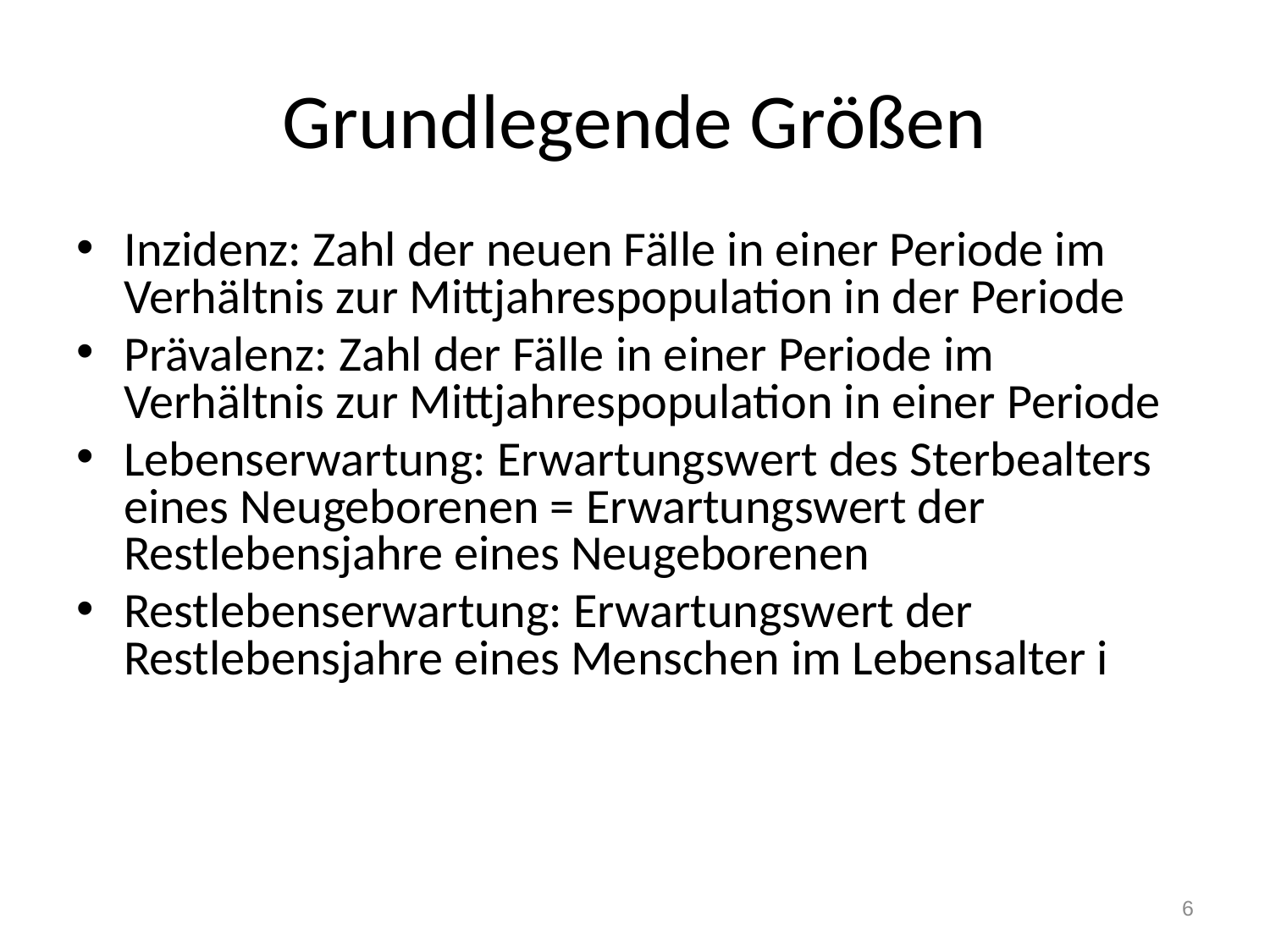

# Grundlegende Größen
Inzidenz: Zahl der neuen Fälle in einer Periode im Verhältnis zur Mittjahrespopulation in der Periode
Prävalenz: Zahl der Fälle in einer Periode im Verhältnis zur Mittjahrespopulation in einer Periode
Lebenserwartung: Erwartungswert des Sterbealters eines Neugeborenen = Erwartungswert der Restlebensjahre eines Neugeborenen
Restlebenserwartung: Erwartungswert der Restlebensjahre eines Menschen im Lebensalter i
6